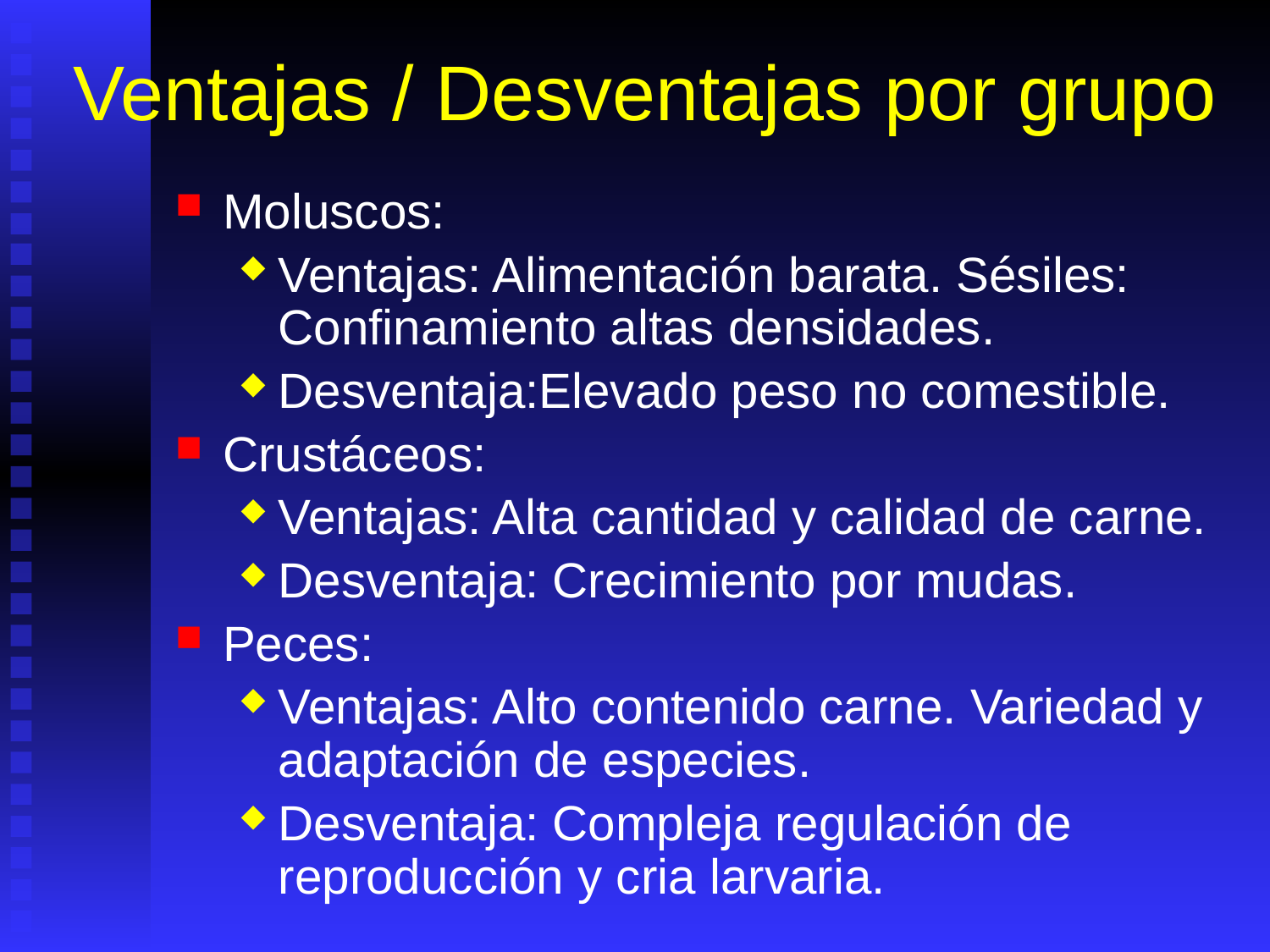

# Ventajas / Desventajas por grupo
Moluscos:
Ventajas: Alimentación barata. Sésiles: Confinamiento altas densidades.
Desventaja:Elevado peso no comestible.
Crustáceos:
Ventajas: Alta cantidad y calidad de carne.
Desventaja: Crecimiento por mudas.
Peces:
Ventajas: Alto contenido carne. Variedad y adaptación de especies.
Desventaja: Compleja regulación de reproducción y cria larvaria.